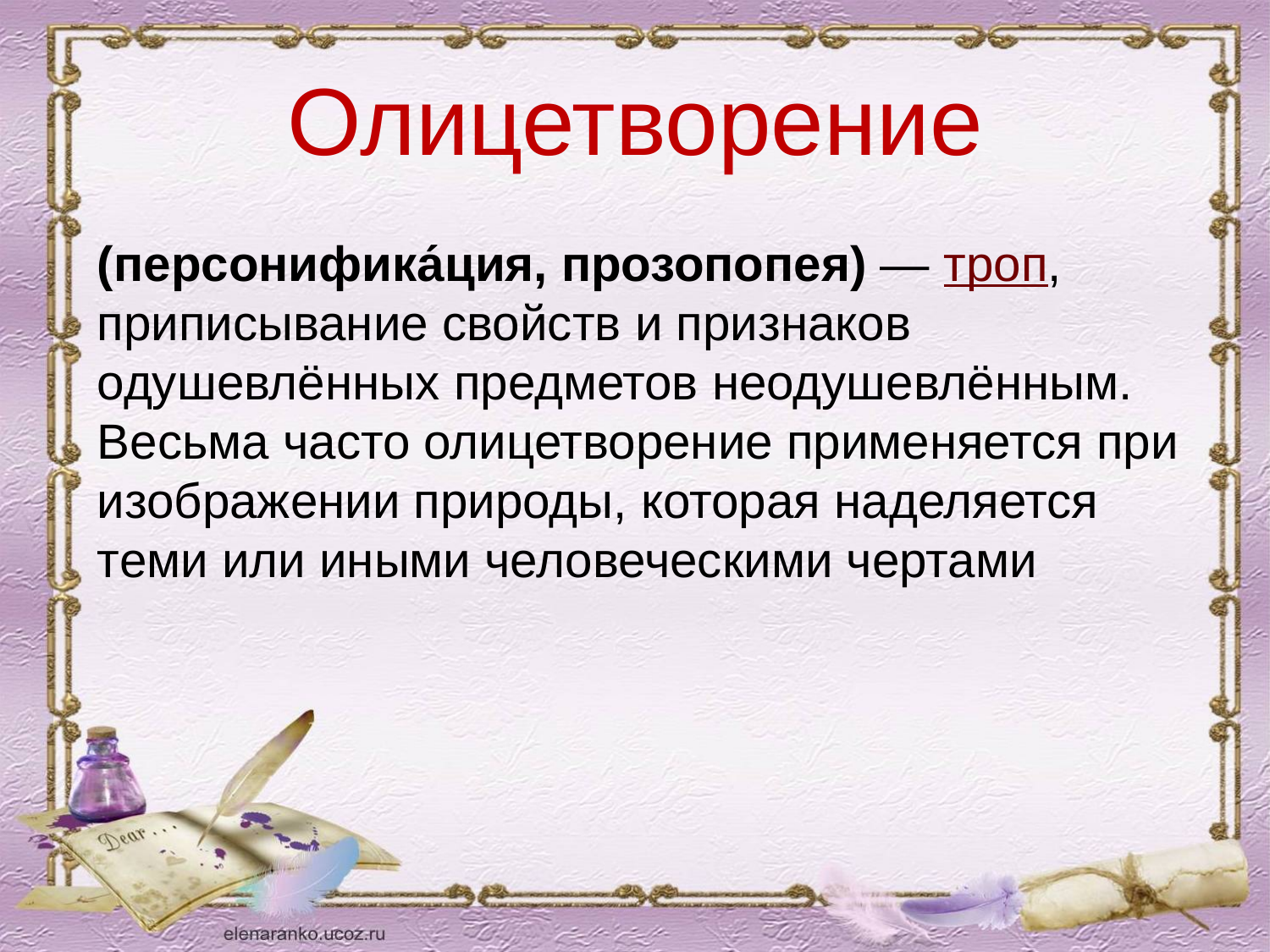

# Олицетворение
(персонифика́ция, прозопопея) — троп, приписывание свойств и признаков одушевлённых предметов неодушевлённым. Весьма часто олицетворение применяется при изображении природы, которая наделяется теми или иными человеческими чертами